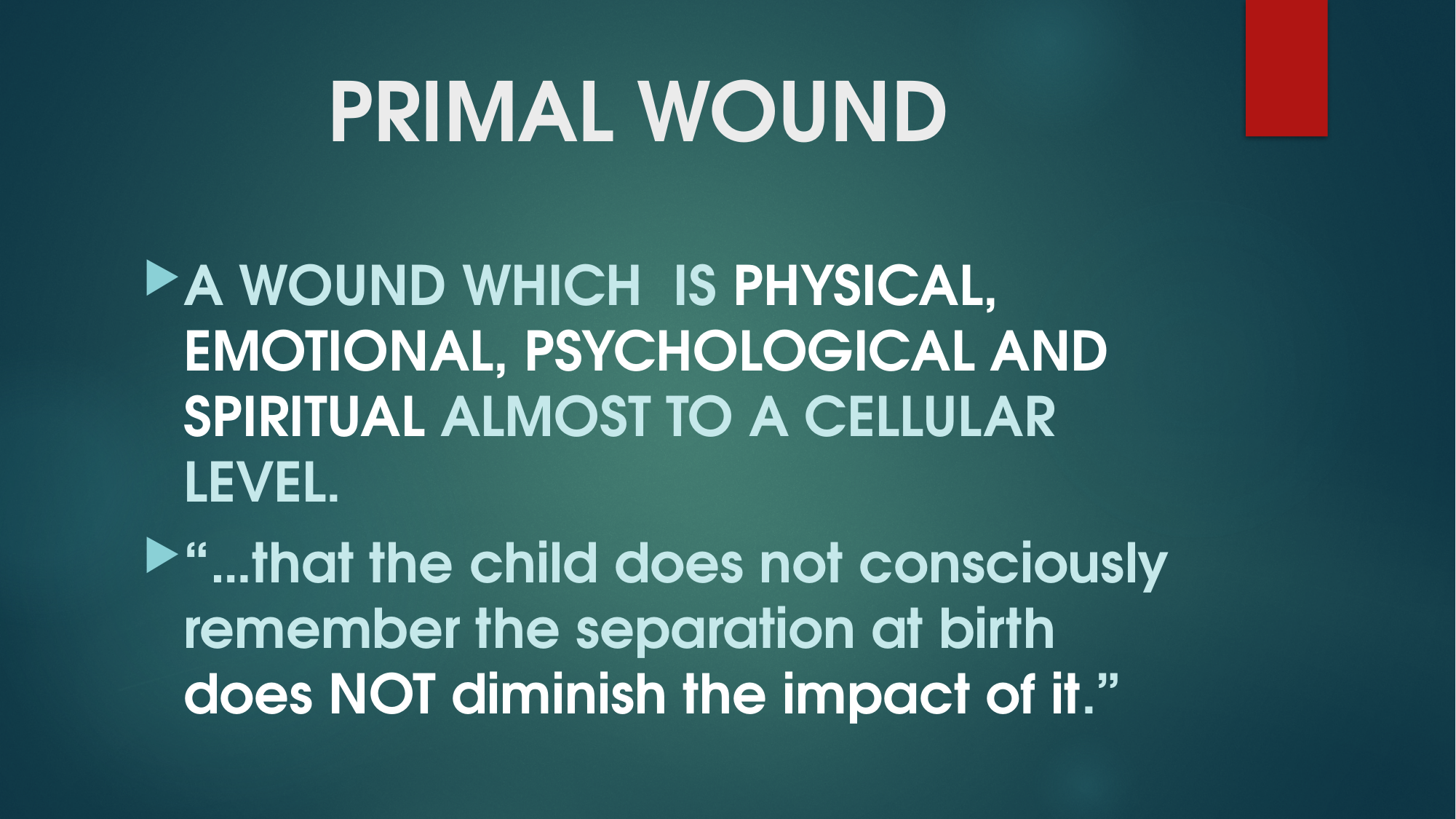

# PRIMAL WOUND
A WOUND WHICH  IS PHYSICAL, EMOTIONAL, PSYCHOLOGICAL AND SPIRITUAL ALMOST TO A CELLULAR LEVEL.
“…that the child does not consciously remember the separation at birth does NOT diminish the impact of it.”